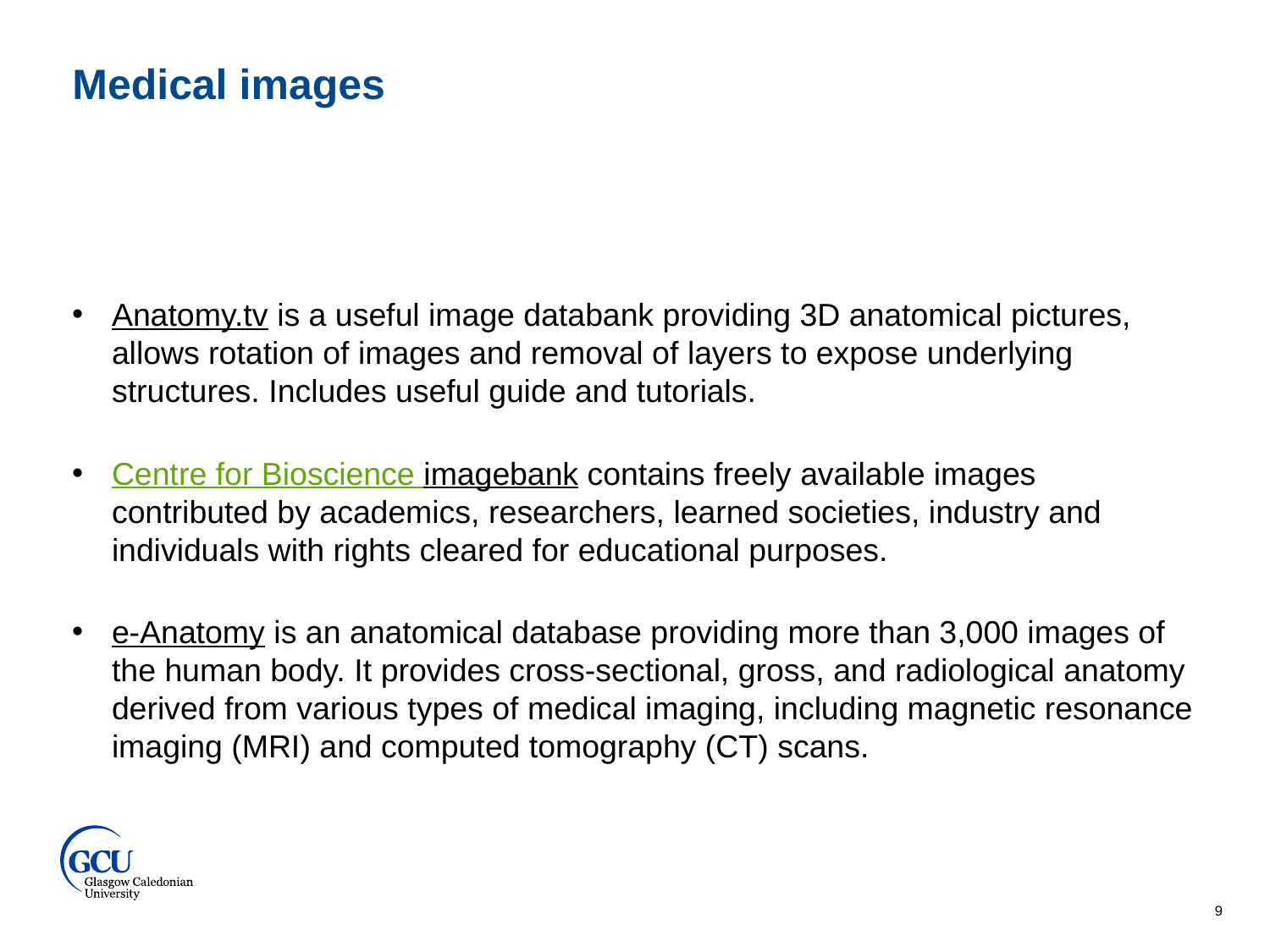

Medical images
Anatomy.tv is a useful image databank providing 3D anatomical pictures, allows rotation of images and removal of layers to expose underlying structures. Includes useful guide and tutorials.
Centre for Bioscience imagebank contains freely available images contributed by academics, researchers, learned societies, industry and individuals with rights cleared for educational purposes.
e-Anatomy is an anatomical database providing more than 3,000 images of the human body. It provides cross-sectional, gross, and radiological anatomy derived from various types of medical imaging, including magnetic resonance imaging (MRI) and computed tomography (CT) scans.